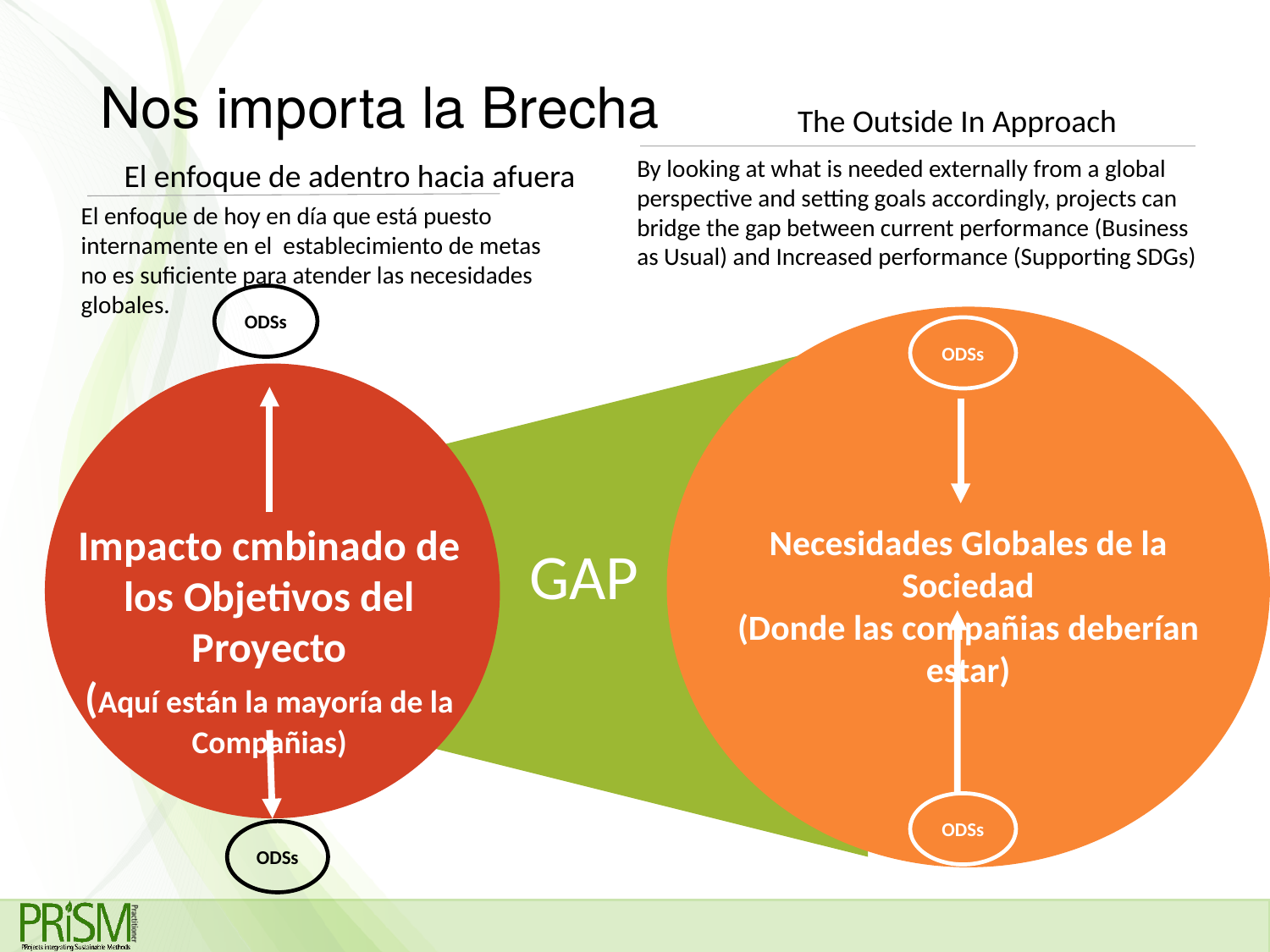

# Nos importa la Brecha
The Outside In Approach
By looking at what is needed externally from a global perspective and setting goals accordingly, projects can bridge the gap between current performance (Business as Usual) and Increased performance (Supporting SDGs)
El enfoque de adentro hacia afuera
El enfoque de hoy en día que está puesto  internamente en el  establecimiento de metas no es suficiente para atender las necesidades globales.
ODSs

ODSs

Impacto cmbinado de los Objetivos del Proyecto
(Aquí están la mayoría de la Compañias)
Necesidades Globales de la Sociedad
(Donde las compañias deberían estar)
GAP
ODSs
ODSs